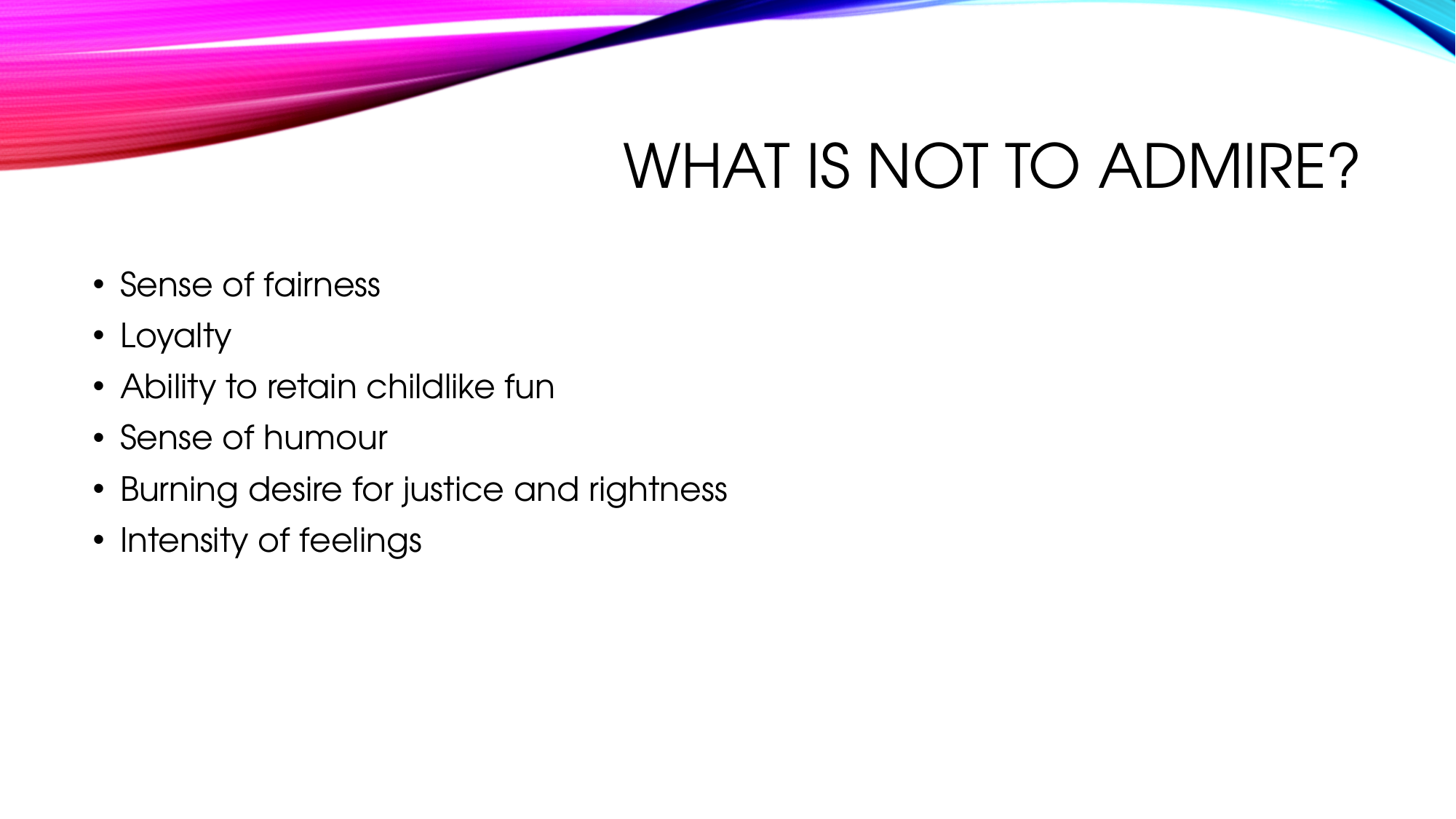

# What is not to admire?
Sense of fairness
Loyalty
Ability to retain childlike fun
Sense of humour
Burning desire for justice and rightness
Intensity of feelings